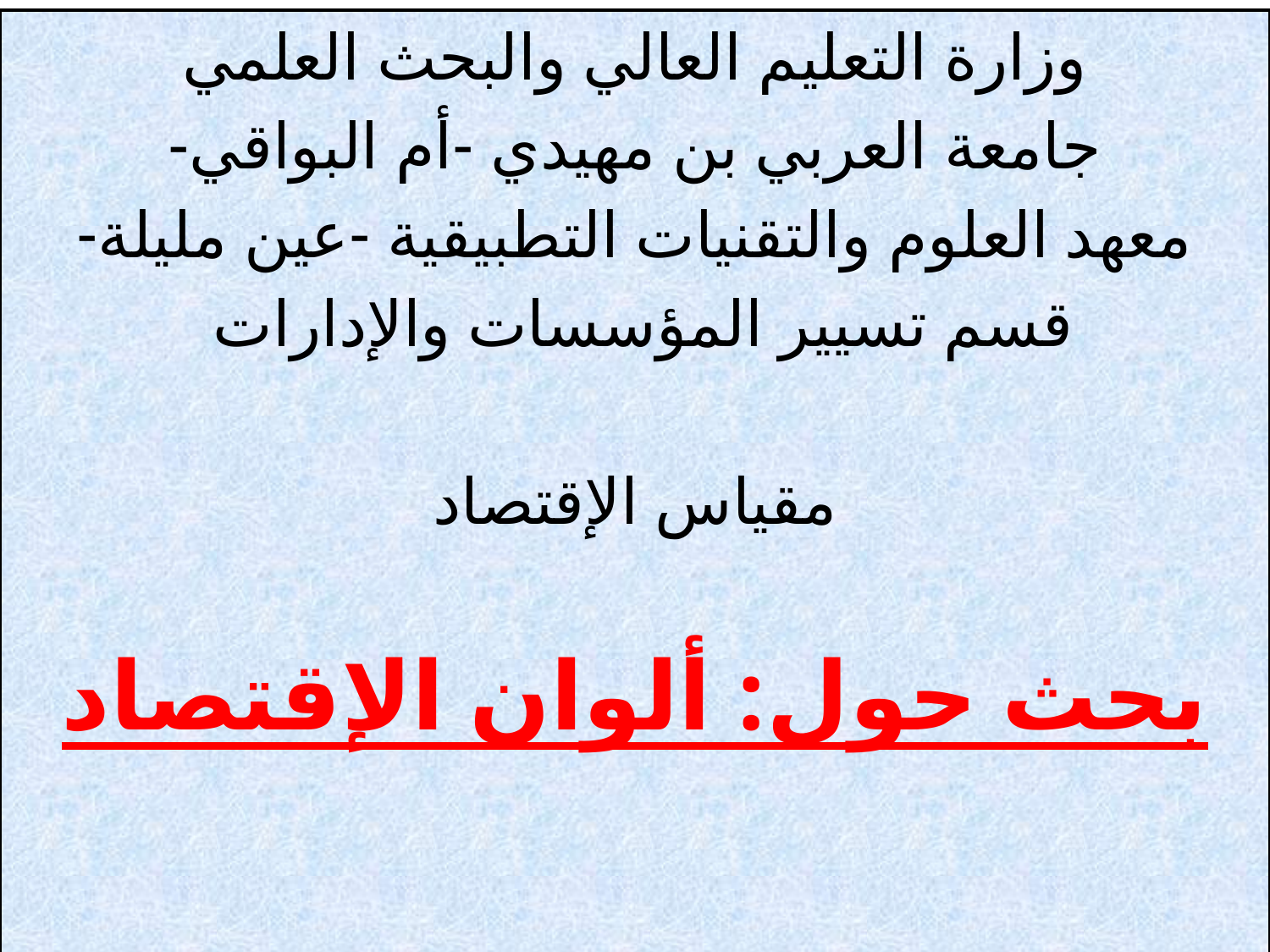

وزارة التعليم العالي والبحث العلمي
جامعة العربي بن مهيدي -أم البواقي-
معهد العلوم والتقنيات التطبيقية -عين مليلة-
قسم تسيير المؤسسات والإدارات

مقياس الإقتصاد

بحث حول: ألوان الإقتصاد

#